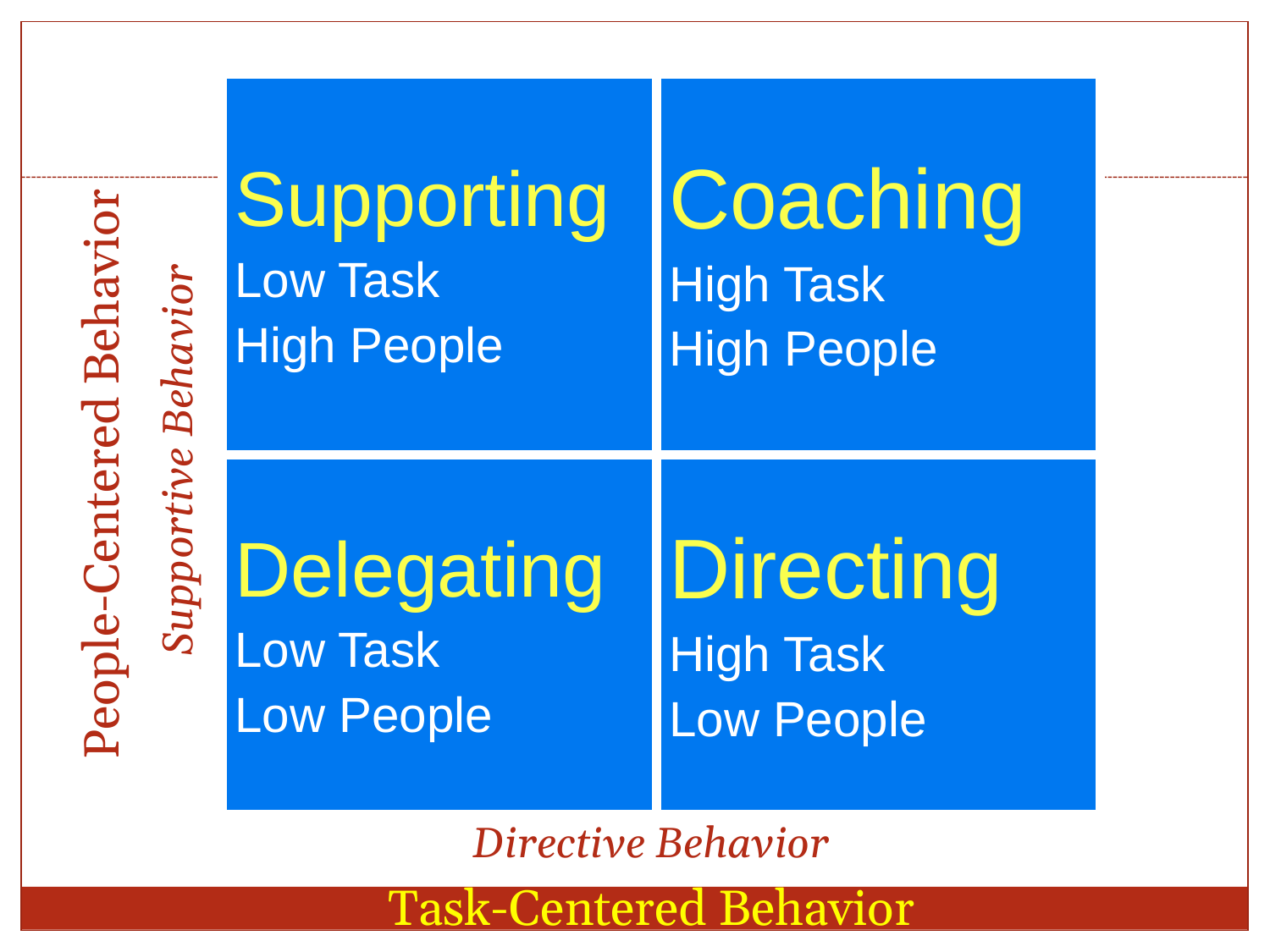

| Supporting Low Task High People | Coaching High Task High People |
| --- | --- |
| Delegating Low Task Low People | Directing High Task Low People |
People-Centered Behavior
Supportive Behavior
Directive Behavior
Task-Centered Behavior